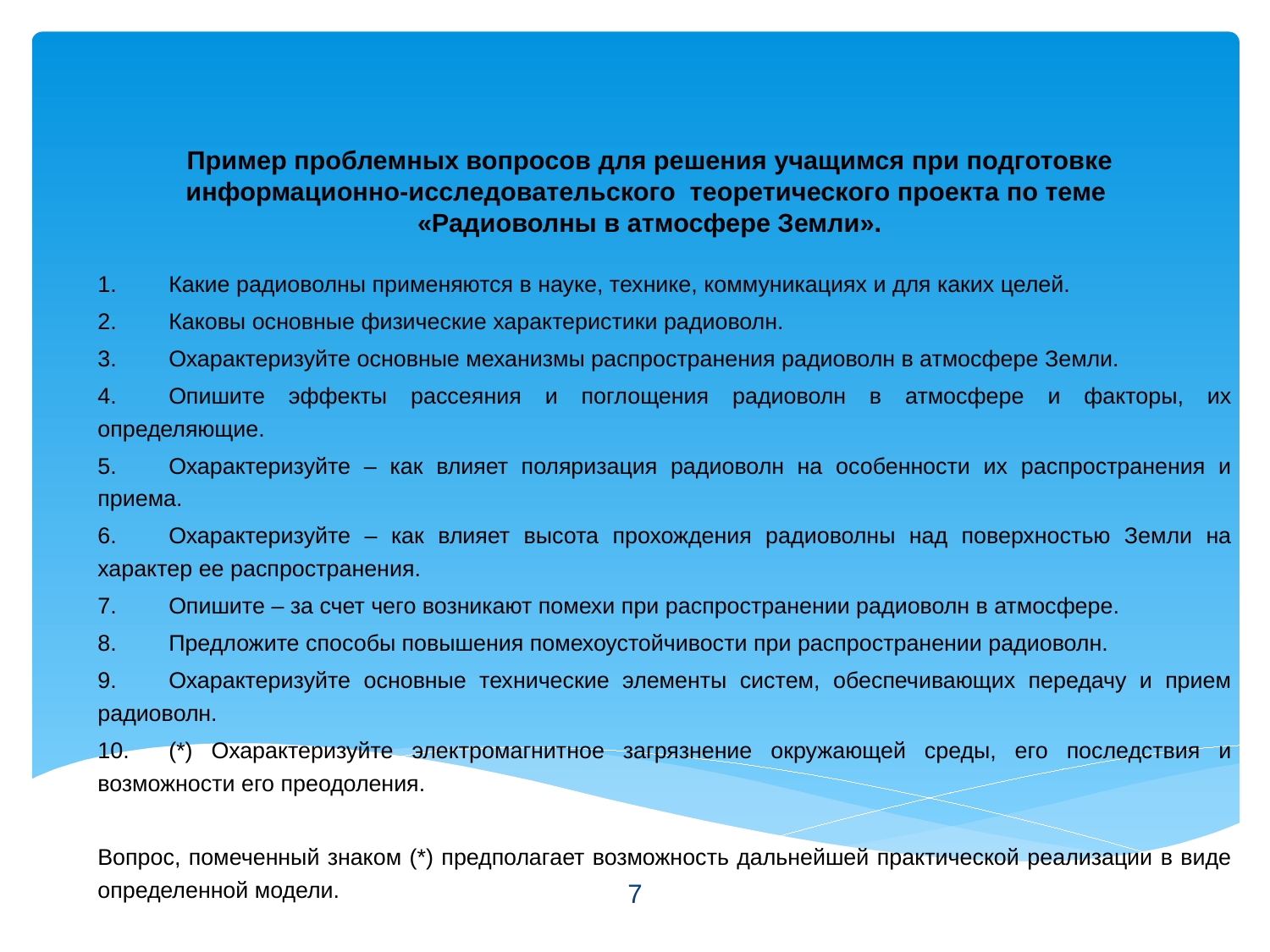

# Пример проблемных вопросов для решения учащимся при подготовке информационно-исследовательского  теоретического проекта по теме  «Радиоволны в атмосфере Земли».

1.	Какие радиоволны применяются в науке, технике, коммуникациях и для каких целей.
2.	Каковы основные физические характеристики радиоволн.
3.	Охарактеризуйте основные механизмы распространения радиоволн в атмосфере Земли.
4.	Опишите эффекты рассеяния и поглощения радиоволн в атмосфере и факторы, их определяющие.
5.	Охарактеризуйте – как влияет поляризация радиоволн на особенности их распространения и приема.
6.	Охарактеризуйте – как влияет высота прохождения радиоволны над поверхностью Земли на характер ее распространения.
7.	Опишите – за счет чего возникают помехи при распространении радиоволн в атмосфере.
8.	Предложите способы повышения помехоустойчивости при распространении радиоволн.
9.	Охарактеризуйте основные технические элементы систем, обеспечивающих передачу и прием радиоволн.
10.	(*) Охарактеризуйте электромагнитное загрязнение окружающей среды, его последствия и возможности его преодоления.

Вопрос, помеченный знаком (*) предполагает возможность дальнейшей практической реализации в виде определенной модели.

7